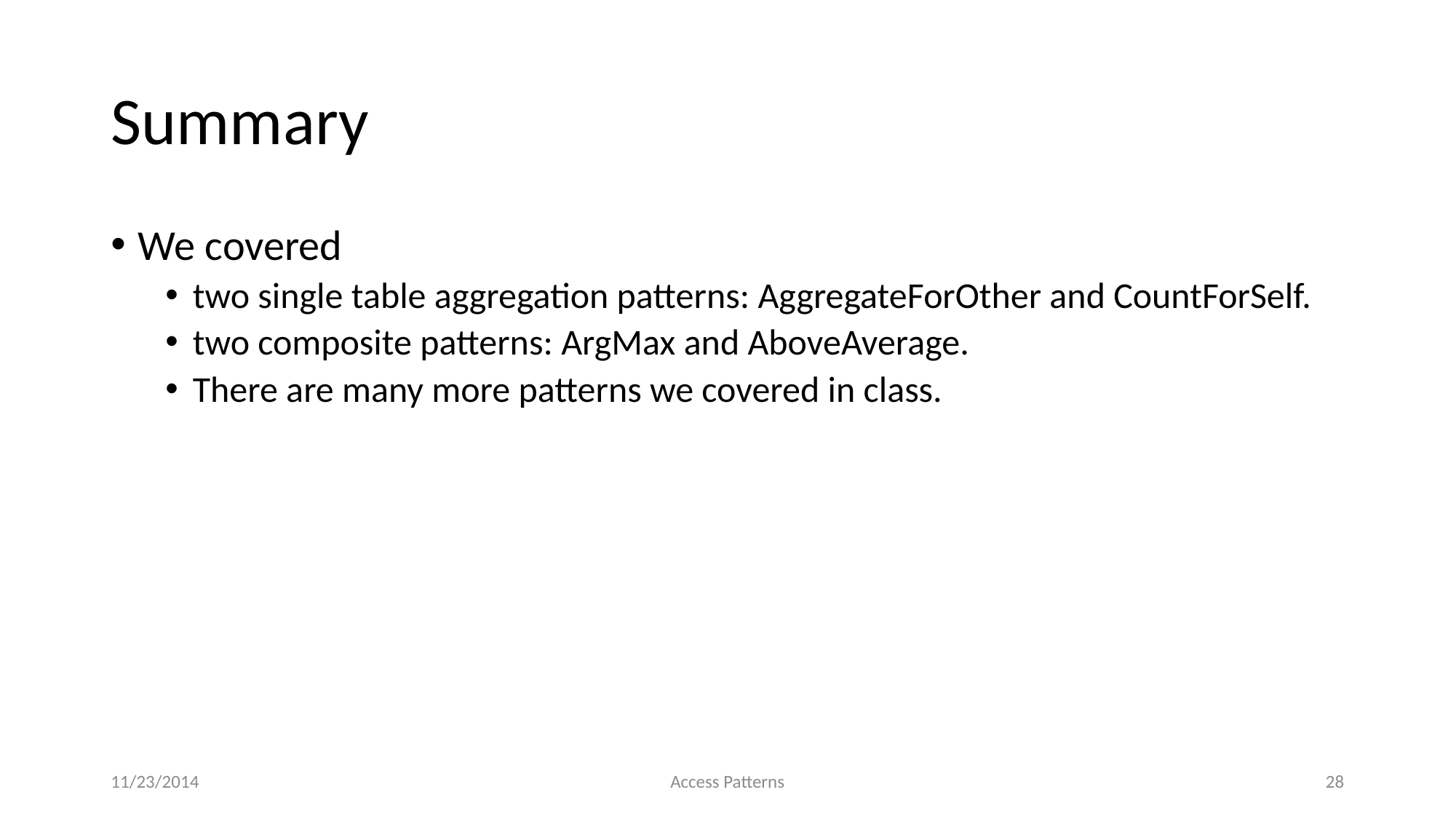

# Summary
We covered
two single table aggregation patterns: AggregateForOther and CountForSelf.
two composite patterns: ArgMax and AboveAverage.
There are many more patterns we covered in class.
11/23/2014
Access Patterns
28